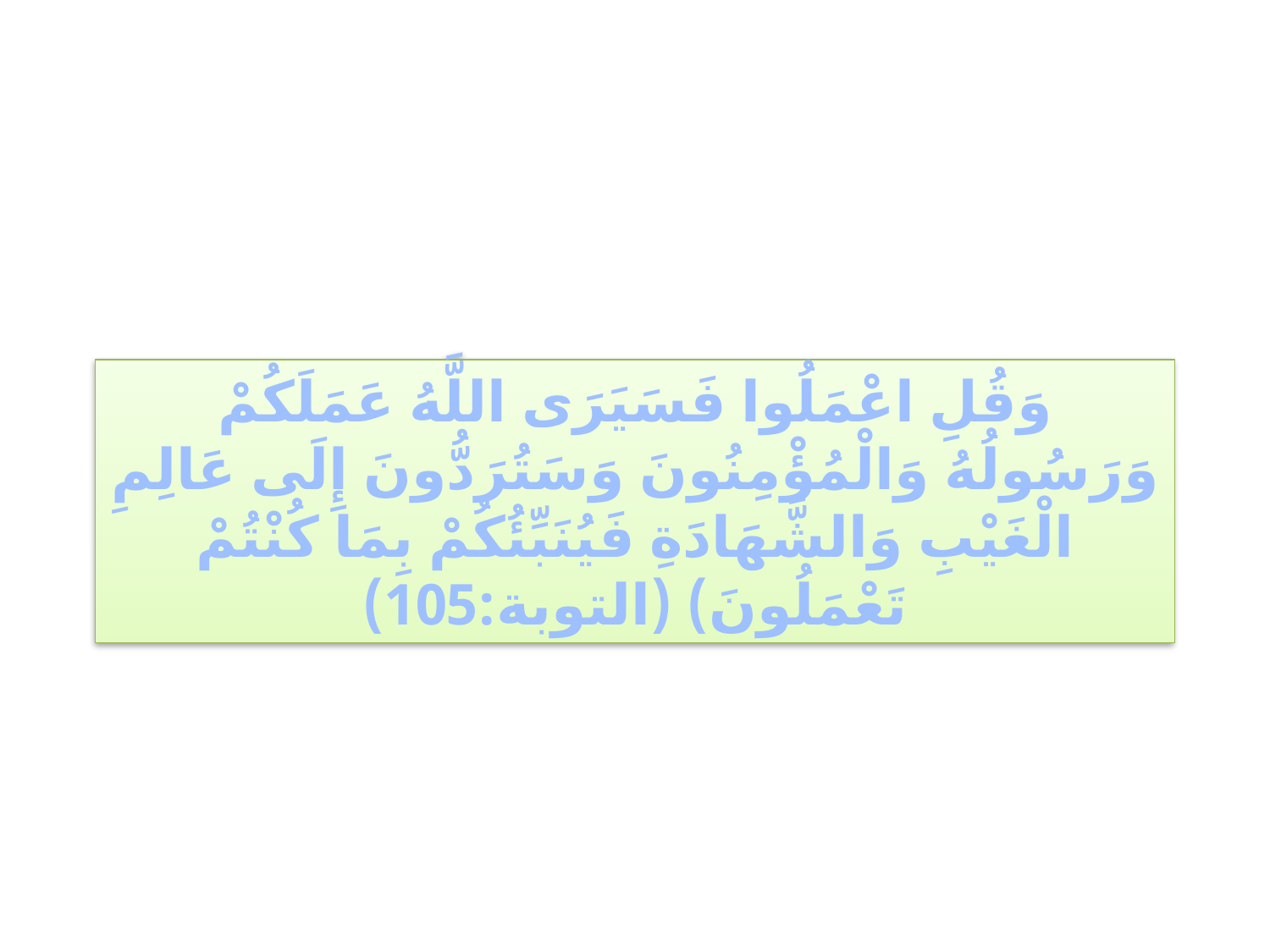

وَقُلِ اعْمَلُوا فَسَيَرَى اللَّهُ عَمَلَكُمْ وَرَسُولُهُ وَالْمُؤْمِنُونَ وَسَتُرَدُّونَ إِلَى عَالِمِ الْغَيْبِ وَالشَّهَادَةِ فَيُنَبِّئُكُمْ بِمَا كُنْتُمْ تَعْمَلُونَ) (التوبة:105)